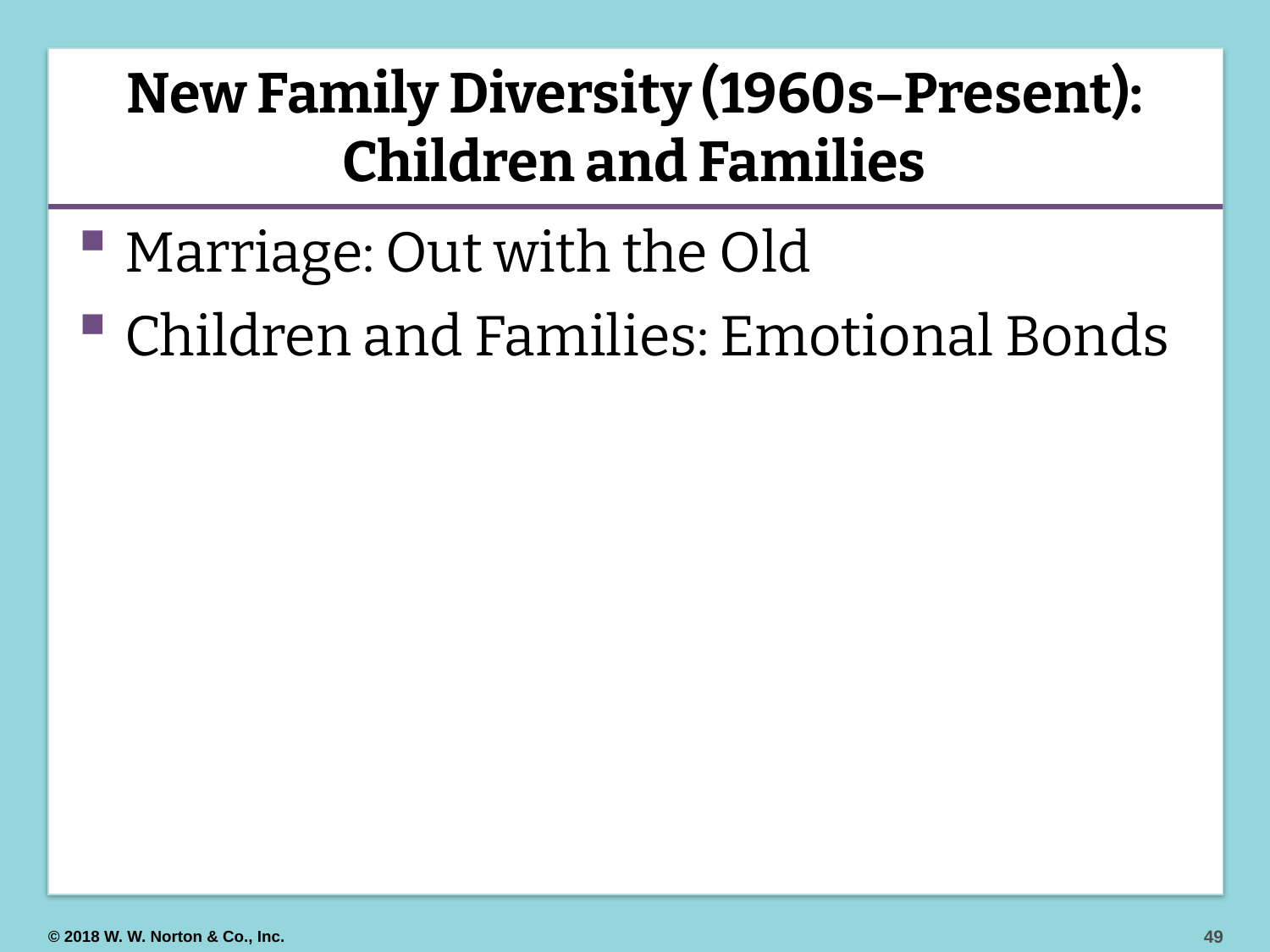

# New Family Diversity (1960s–Present): Children and Families
Marriage: Out with the Old
Children and Families: Emotional Bonds